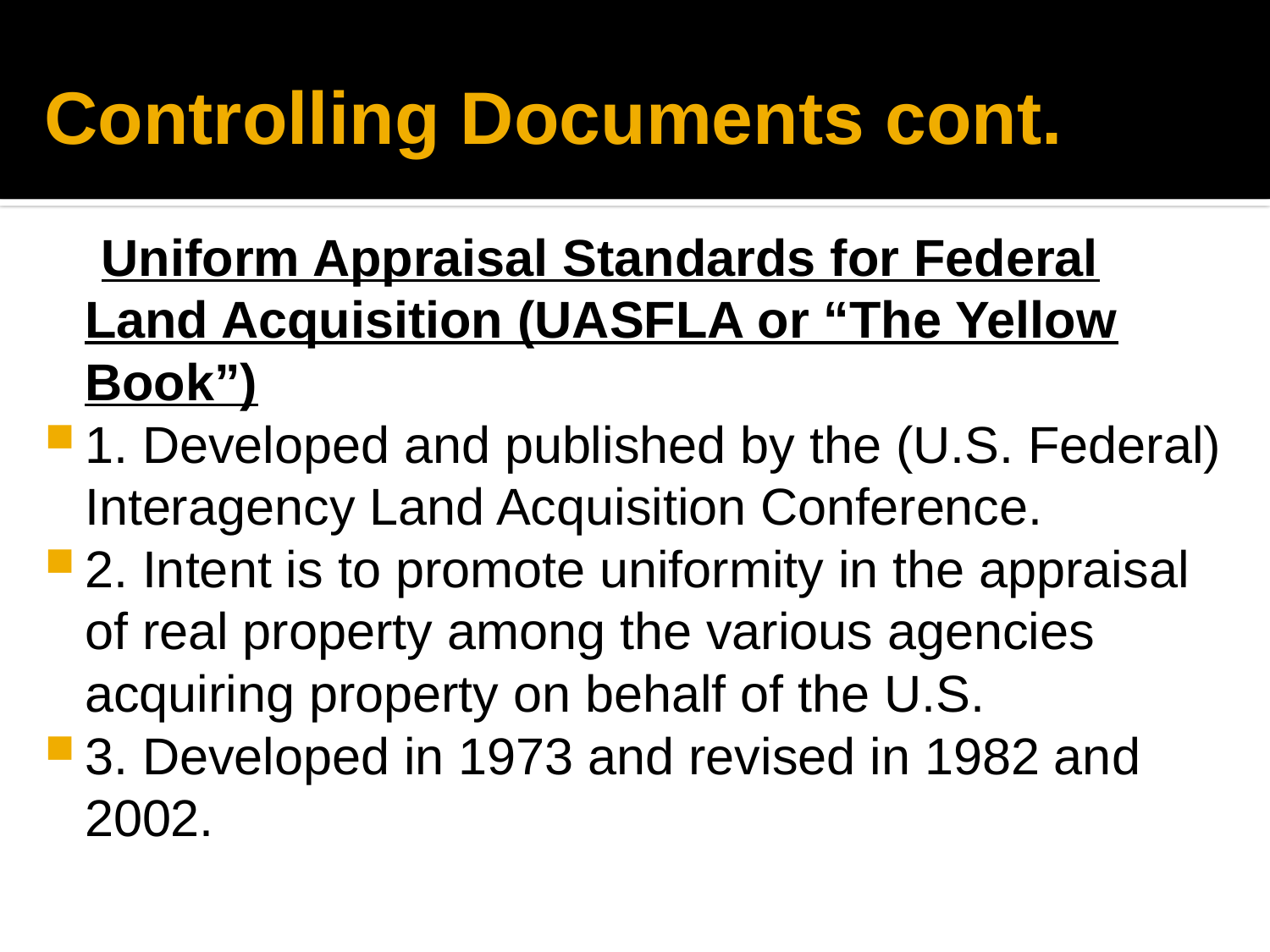

# Controlling Documents cont.
    Uniform Appraisal Standards for Federal Land Acquisition (UASFLA or “The Yellow Book”)
1. Developed and published by the (U.S. Federal) Interagency Land Acquisition Conference.
2. Intent is to promote uniformity in the appraisal of real property among the various agencies acquiring property on behalf of the U.S.
3. Developed in 1973 and revised in 1982 and 2002.